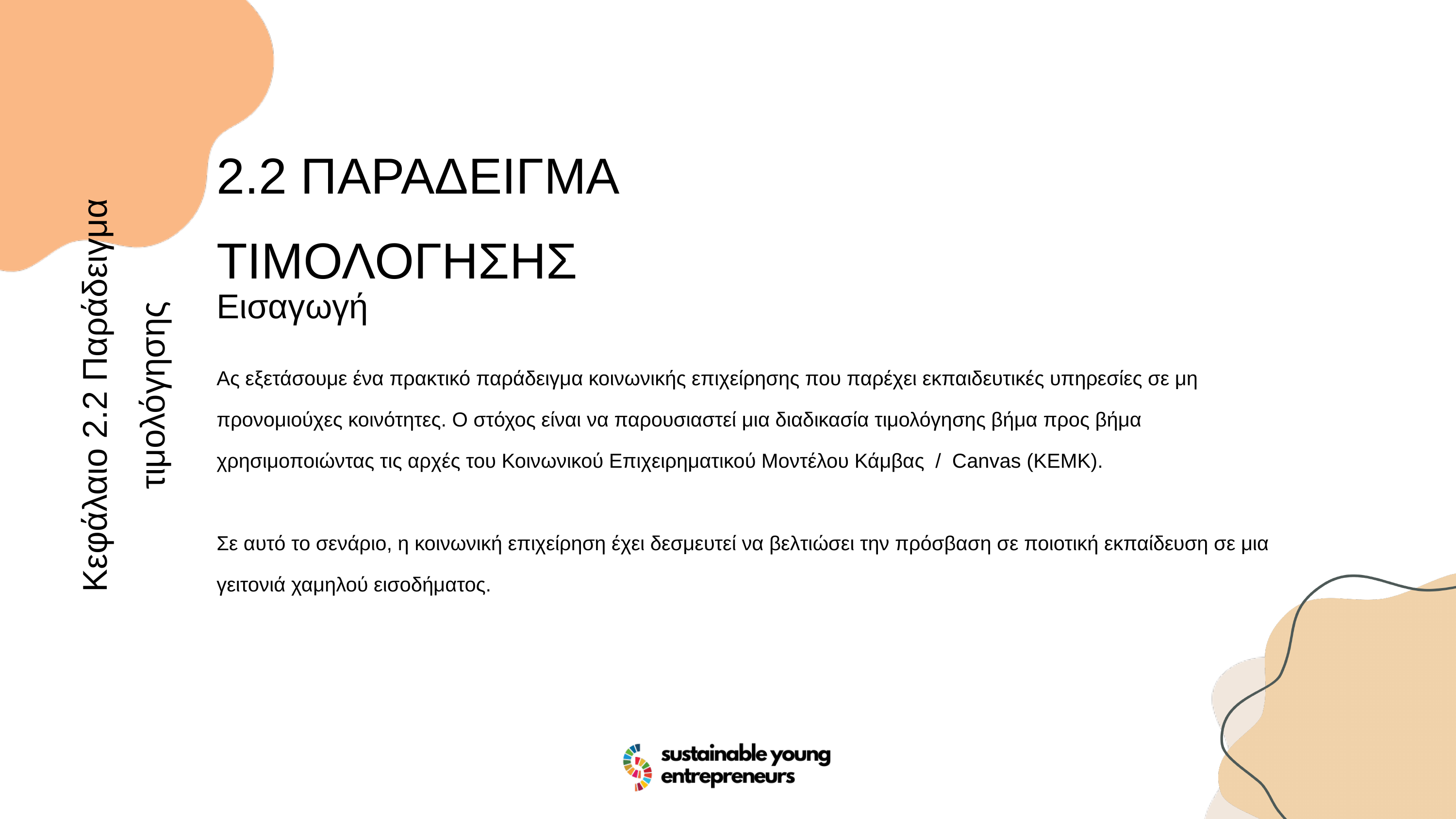

2.2 ΠΑΡΑΔΕΙΓΜΑ ΤΙΜΟΛΟΓΗΣΗΣ
Εισαγωγή
Ας εξετάσουμε ένα πρακτικό παράδειγμα κοινωνικής επιχείρησης που παρέχει εκπαιδευτικές υπηρεσίες σε μη προνομιούχες κοινότητες. Ο στόχος είναι να παρουσιαστεί μια διαδικασία τιμολόγησης βήμα προς βήμα χρησιμοποιώντας τις αρχές του Κοινωνικού Επιχειρηματικού Μοντέλου Κάμβας  /  Canvas (ΚΕΜΚ).

Σε αυτό το σενάριο, η κοινωνική επιχείρηση έχει δεσμευτεί να βελτιώσει την πρόσβαση σε ποιοτική εκπαίδευση σε μια γειτονιά χαμηλού εισοδήματος.
Κεφάλαιο 2.2 Παράδειγμα τιμολόγησης